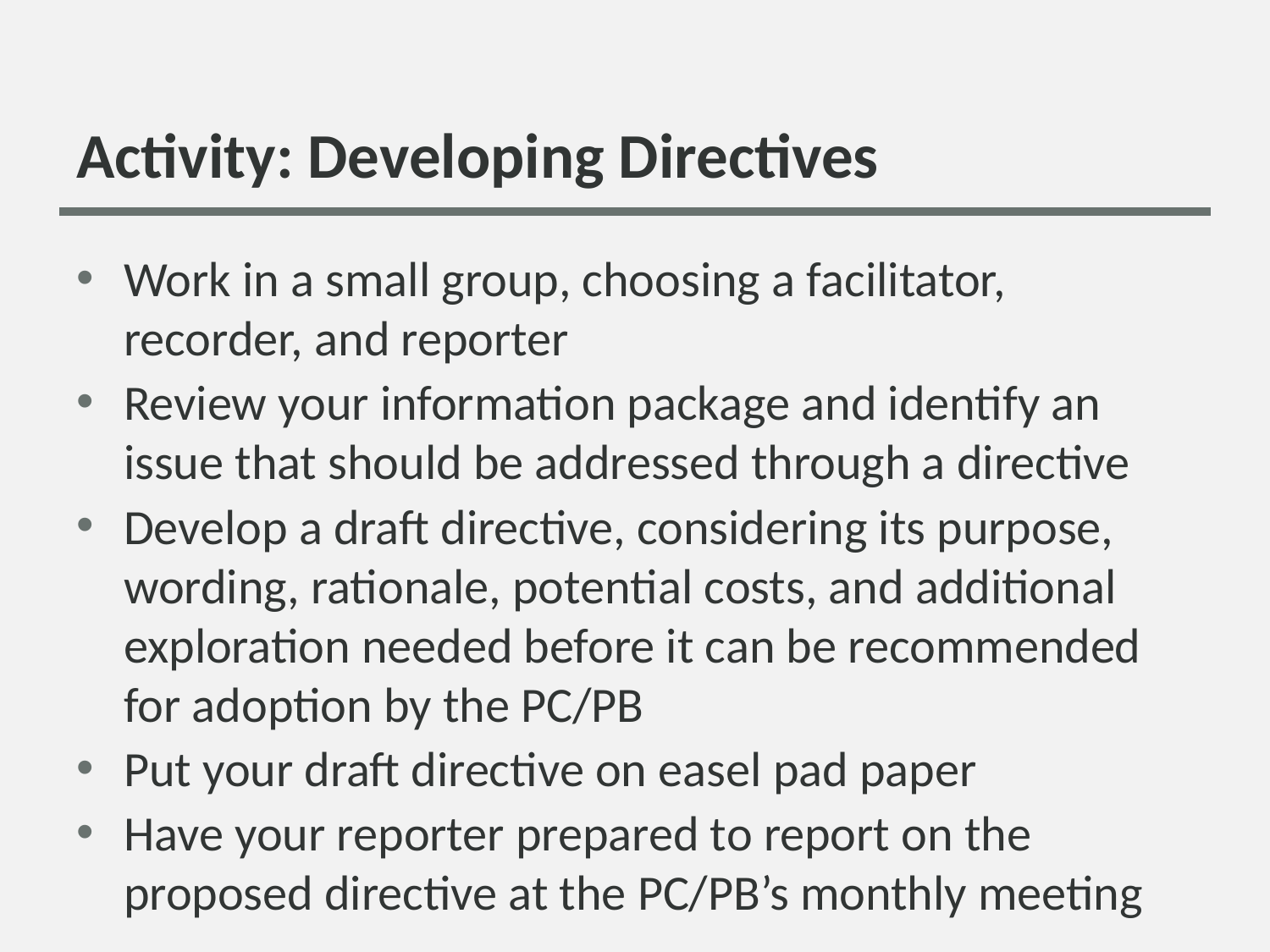

# Activity: Developing Directives
Work in a small group, choosing a facilitator, recorder, and reporter
Review your information package and identify an issue that should be addressed through a directive
Develop a draft directive, considering its purpose, wording, rationale, potential costs, and additional exploration needed before it can be recommended for adoption by the PC/PB
Put your draft directive on easel pad paper
Have your reporter prepared to report on the proposed directive at the PC/PB’s monthly meeting